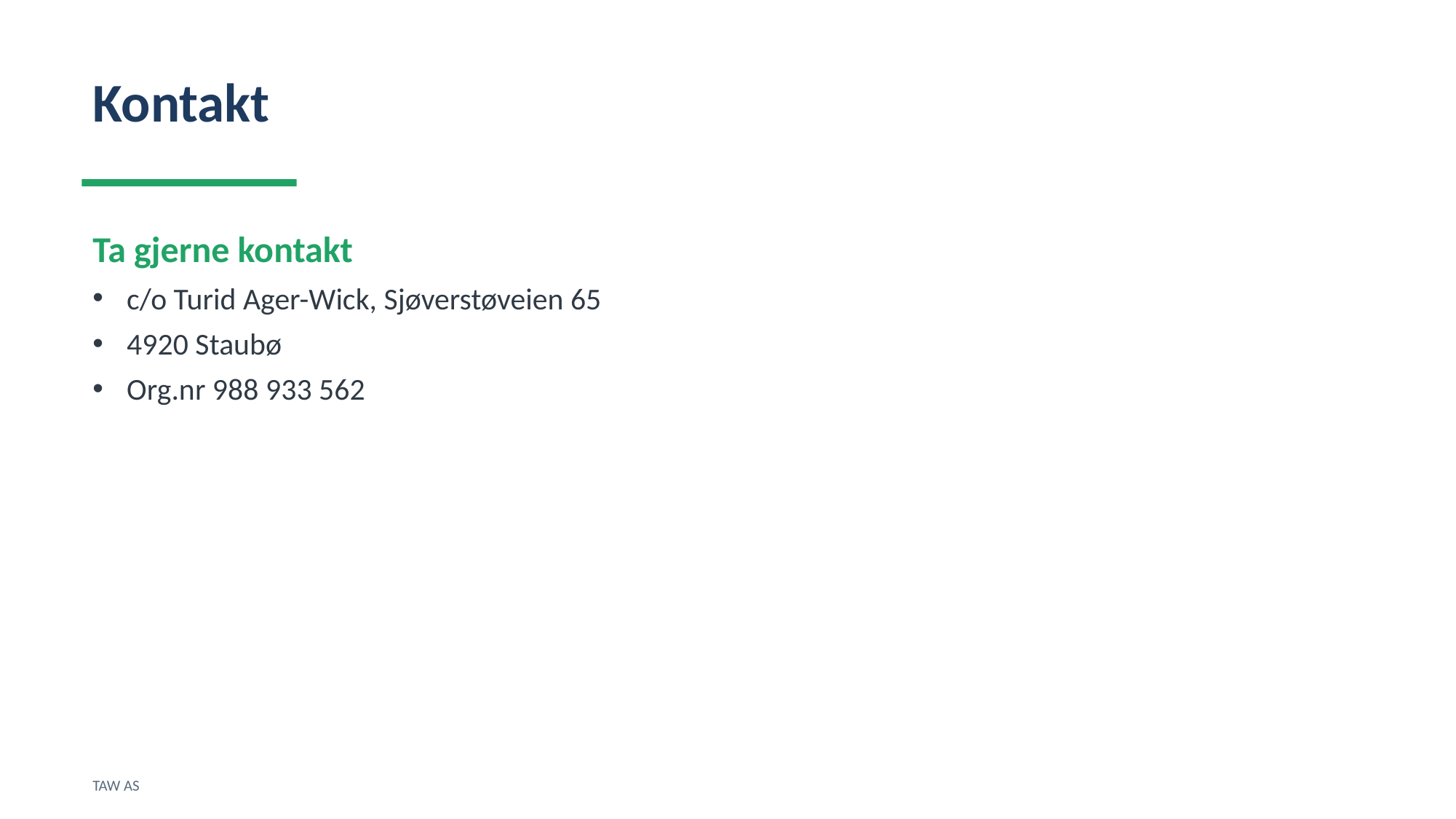

Kontakt

Ta gjerne kontakt
c/o Turid Ager-Wick, Sjøverstøveien 65
4920 Staubø
Org.nr 988 933 562
TAW AS